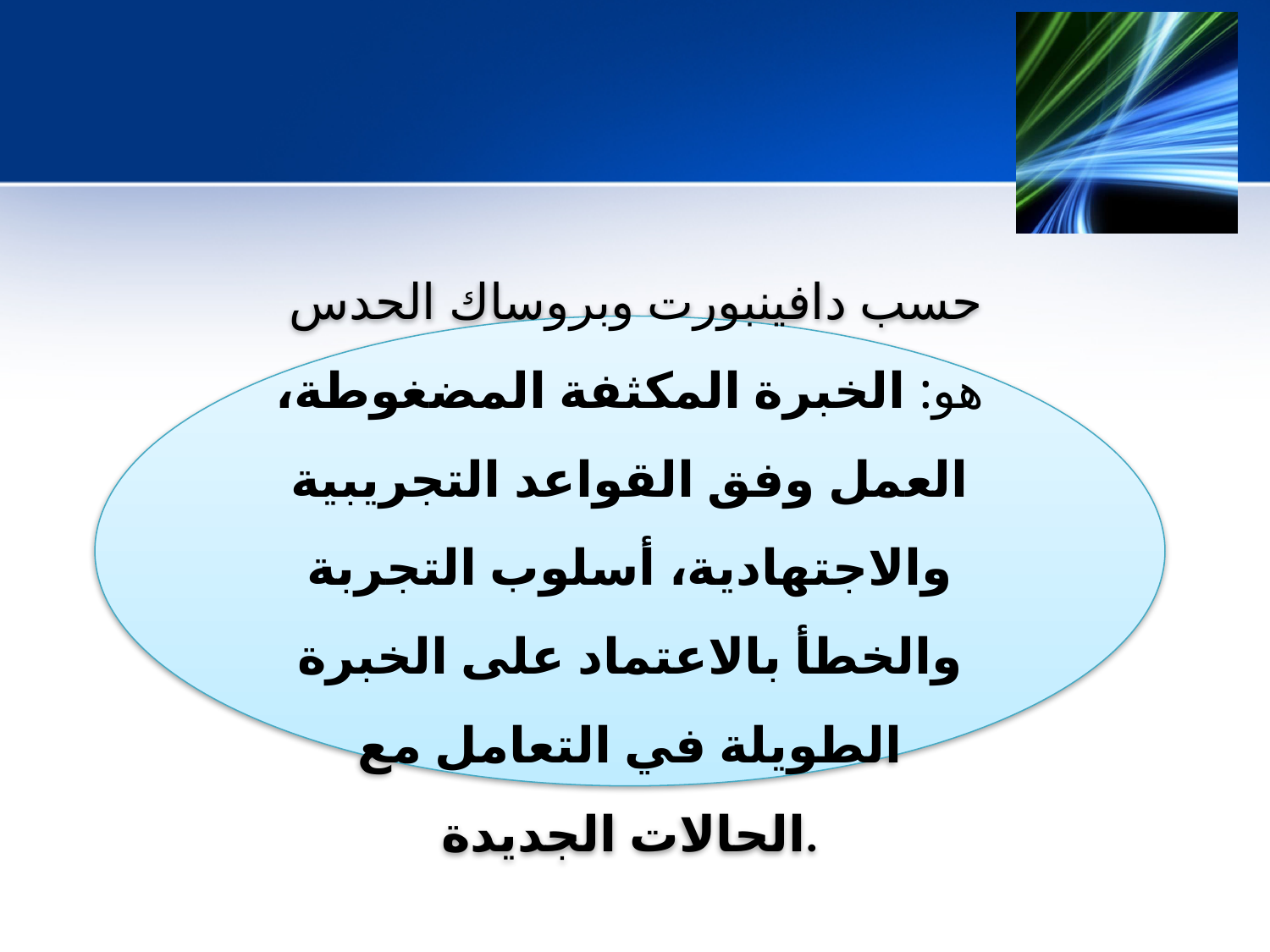

حسب دافينبورت وبروساك الحدس هو: الخبرة المكثفة المضغوطة، العمل وفق القواعد التجريبية والاجتهادية، أسلوب التجربة والخطأ بالاعتماد على الخبرة الطويلة في التعامل مع الحالات الجديدة.